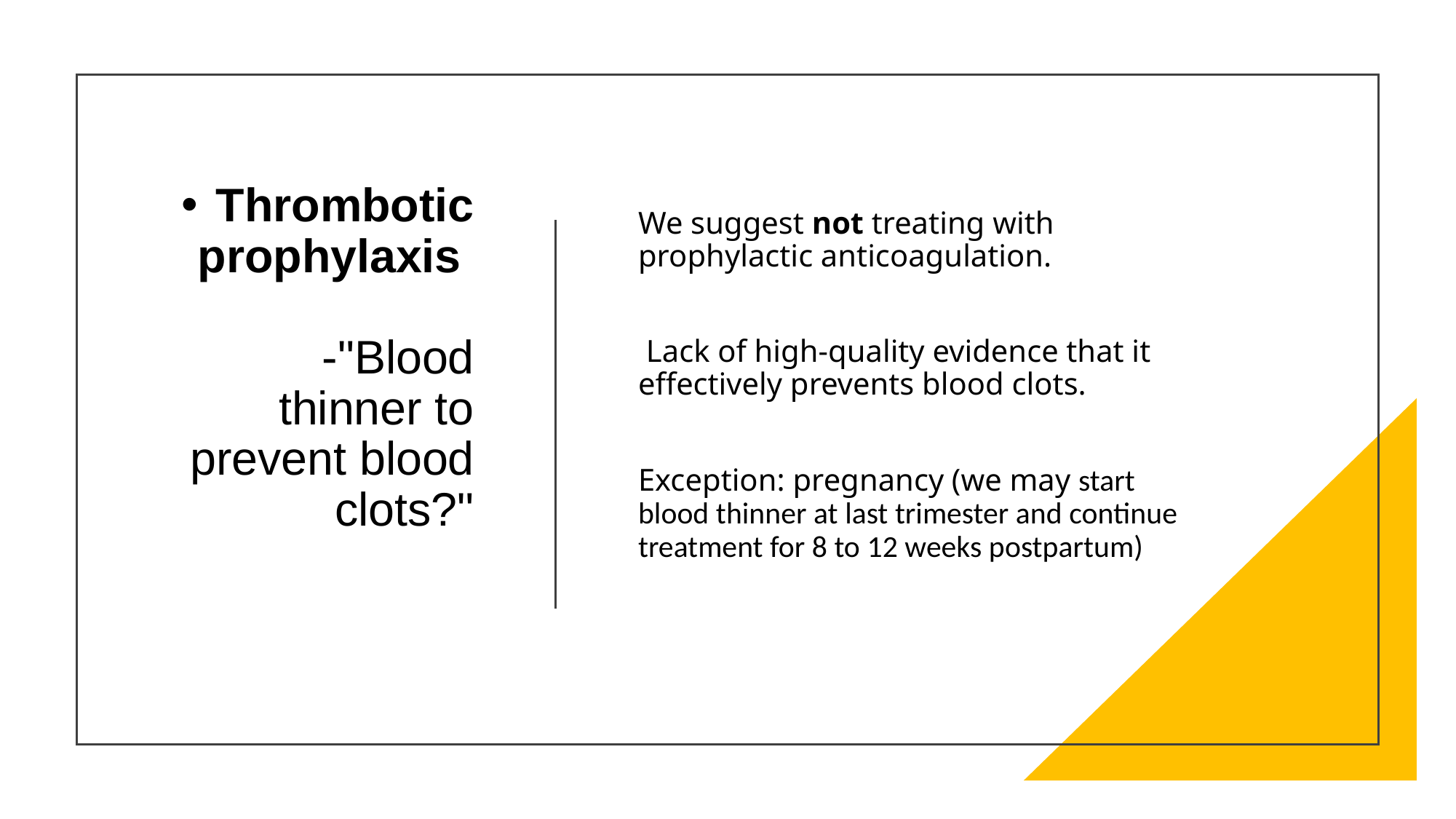

# Thrombotic prophylaxis  -"Blood thinner to prevent blood clots?"

We suggest not treating with prophylactic anticoagulation.

 Lack of high-quality evidence that it effectively prevents blood clots.

Exception: pregnancy (we may start blood thinner at last trimester and continue treatment for 8 to 12 weeks postpartum)